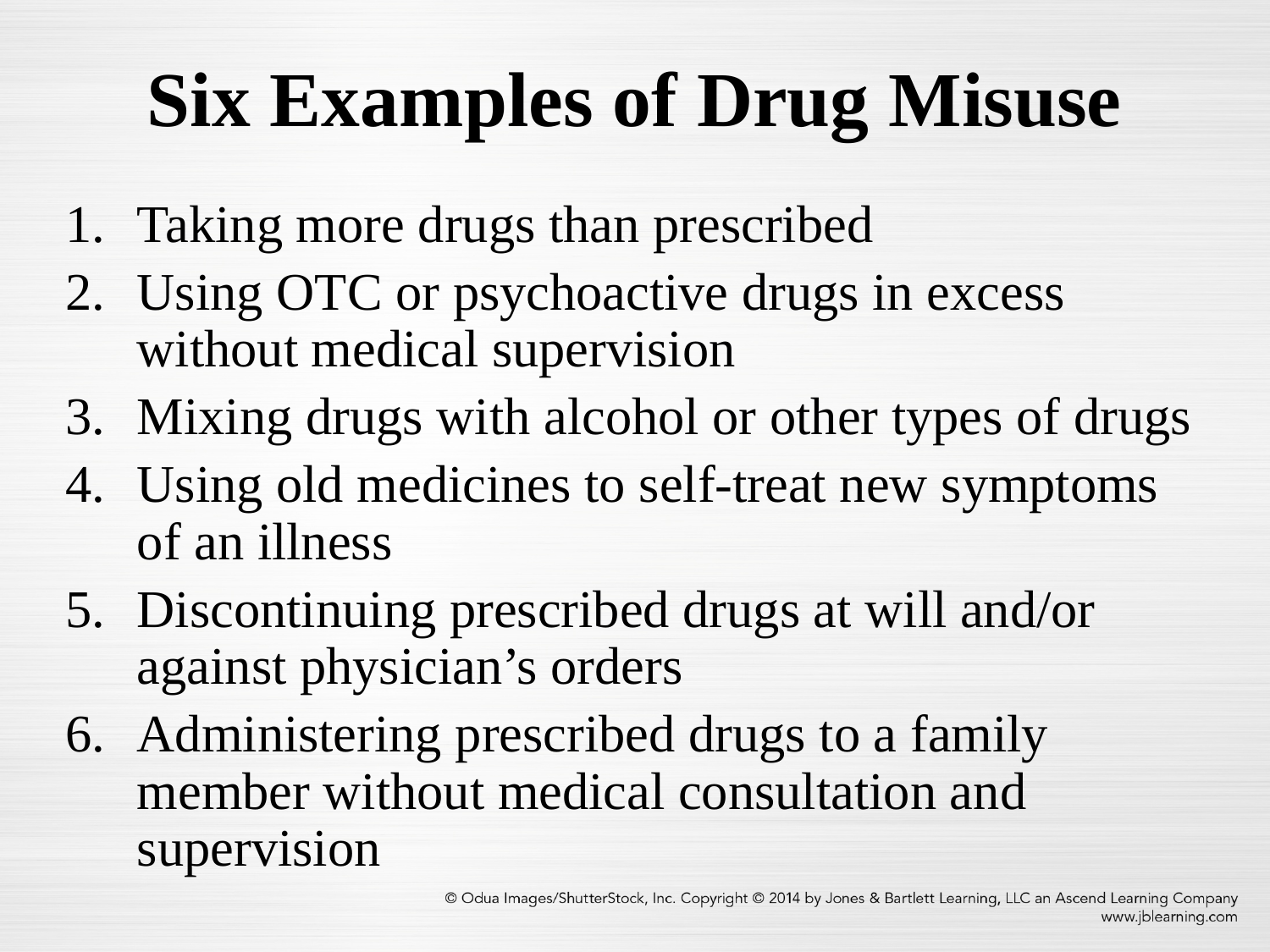

# Six Examples of Drug Misuse
Taking more drugs than prescribed
Using OTC or psychoactive drugs in excess without medical supervision
Mixing drugs with alcohol or other types of drugs
Using old medicines to self-treat new symptoms of an illness
Discontinuing prescribed drugs at will and/or against physician’s orders
Administering prescribed drugs to a family member without medical consultation and supervision